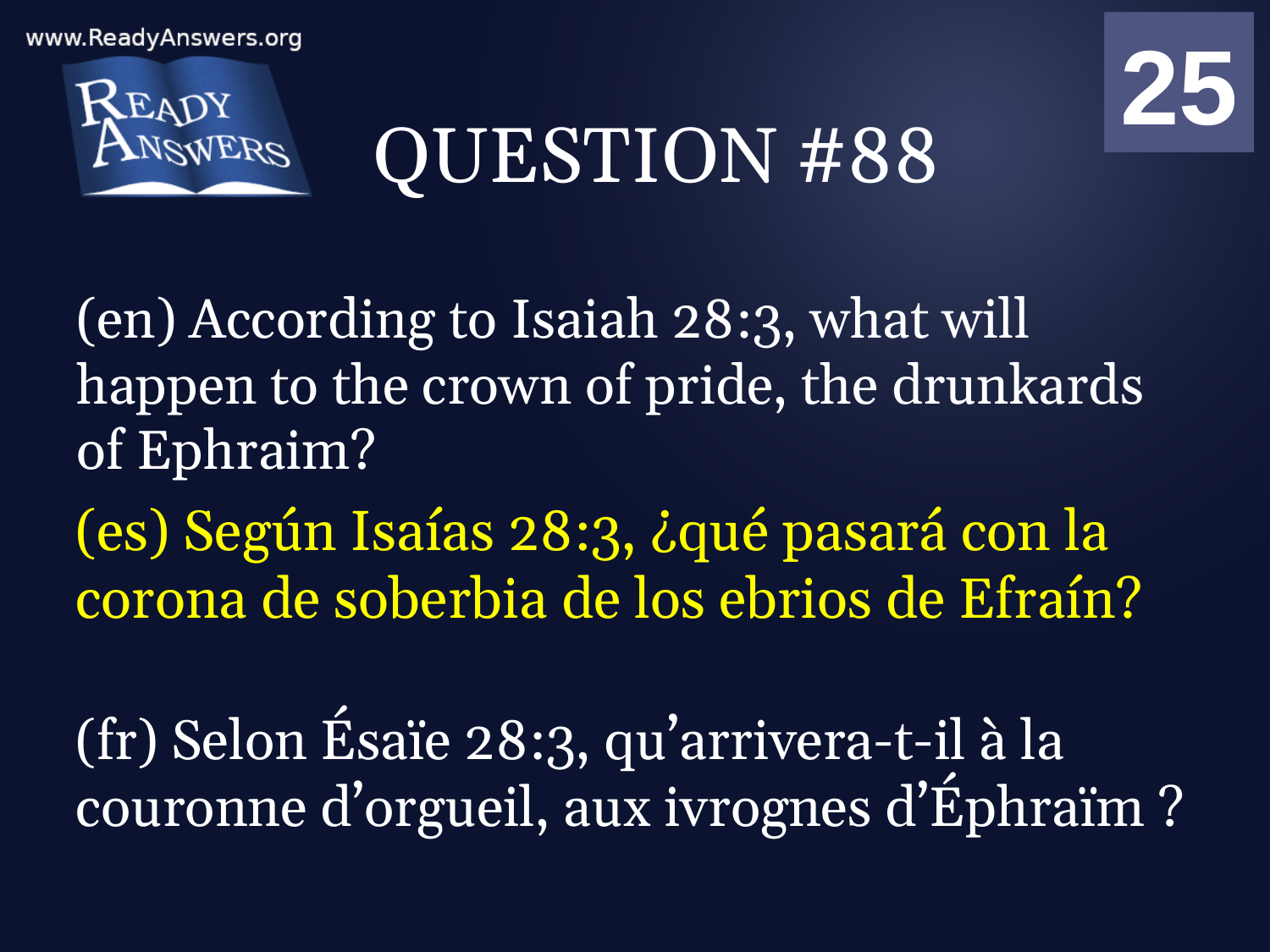

01
02
03
04
05
06
07
08
09
10
11
12
13
14
15
16
17
18
19
20
21
22
23
24
25
00
# QUESTION #88
(en) According to Isaiah 28:3, what will happen to the crown of pride, the drunkards of Ephraim?
(es) Según Isaías 28:3, ¿qué pasará con la corona de soberbia de los ebrios de Efraín?
(fr) Selon Ésaïe 28:3, qu’arrivera-t-il à la couronne d’orgueil, aux ivrognes d’Éphraïm ?